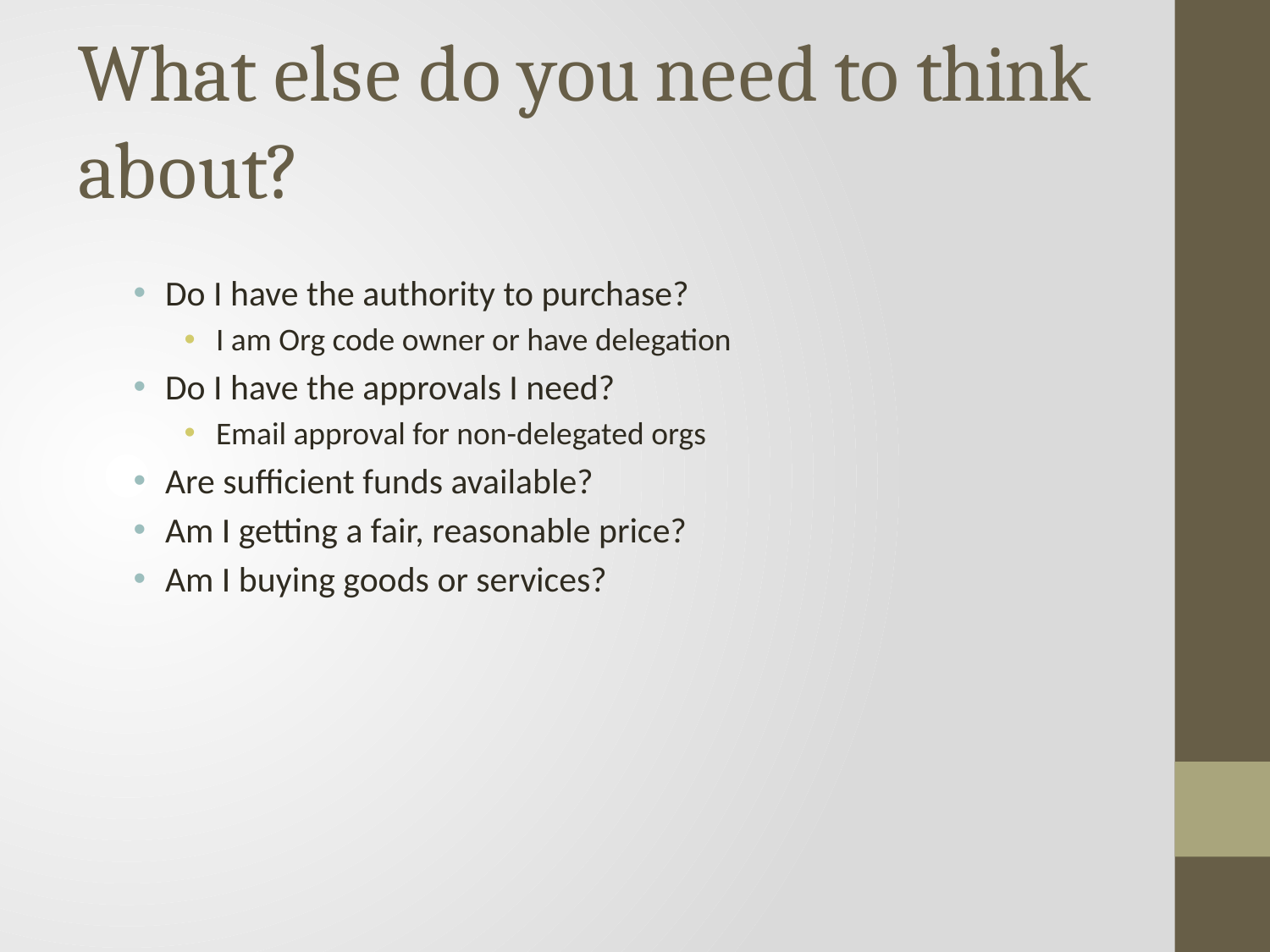

# What else do you need to think about?
Do I have the authority to purchase?
I am Org code owner or have delegation
Do I have the approvals I need?
Email approval for non-delegated orgs
Are sufficient funds available?
Am I getting a fair, reasonable price?
Am I buying goods or services?